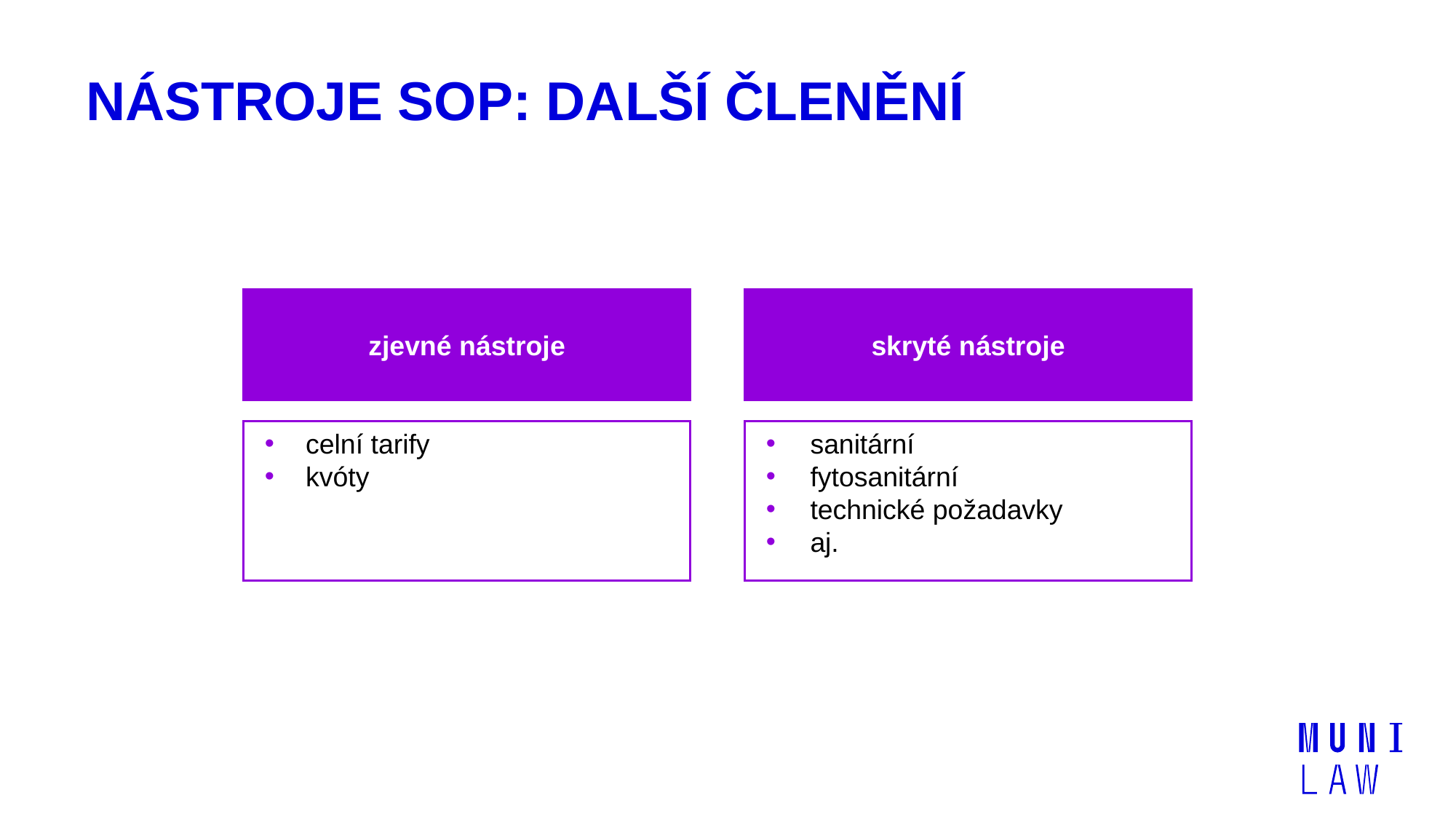

# Nástroje SOP: další členění
zjevné nástroje
skryté nástroje
celní tarify
kvóty
sanitární
fytosanitární
technické požadavky
aj.